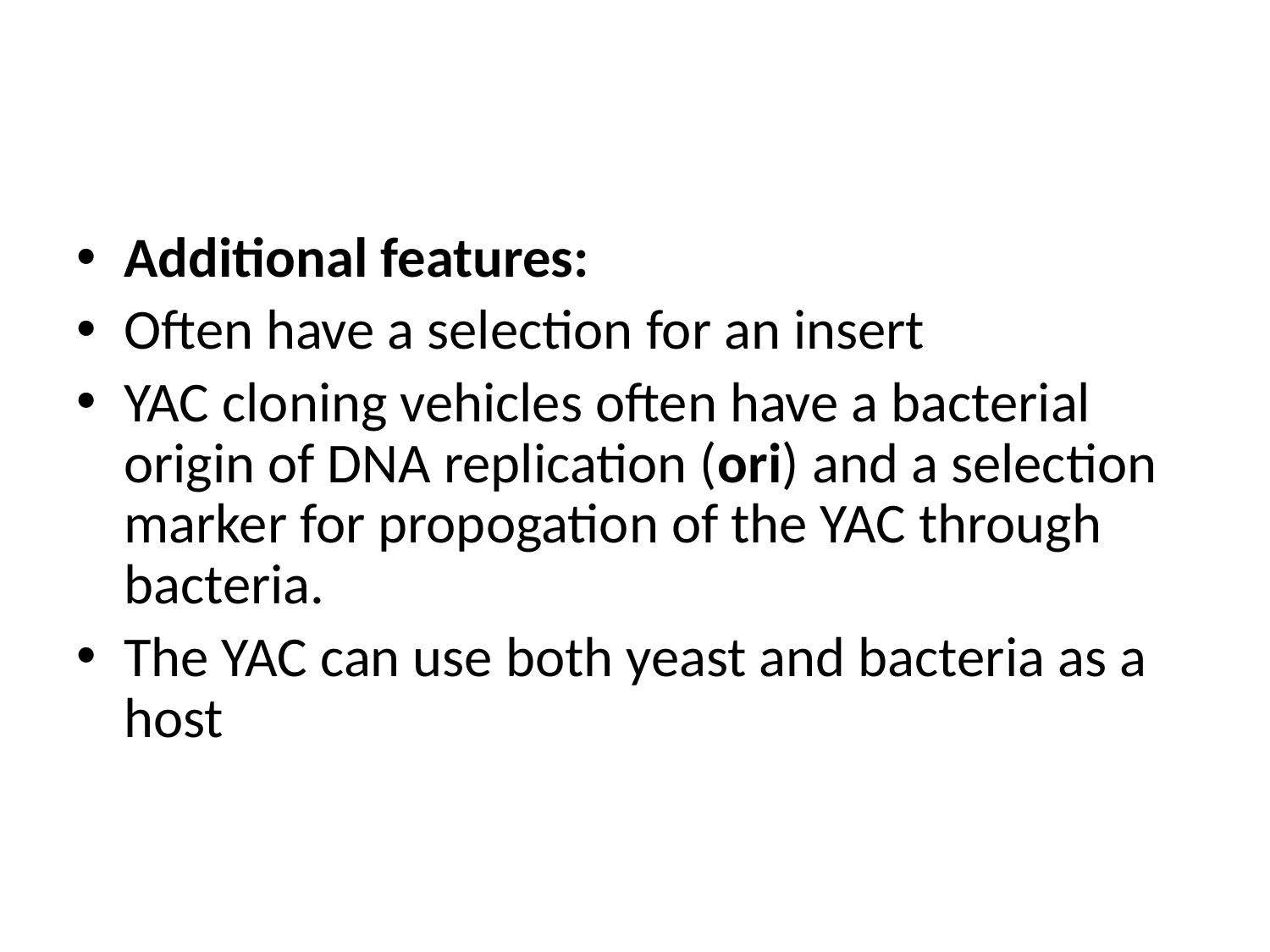

#
Additional features:
Often have a selection for an insert
YAC cloning vehicles often have a bacterial origin of DNA replication (ori) and a selection marker for propogation of the YAC through bacteria.
The YAC can use both yeast and bacteria as a host